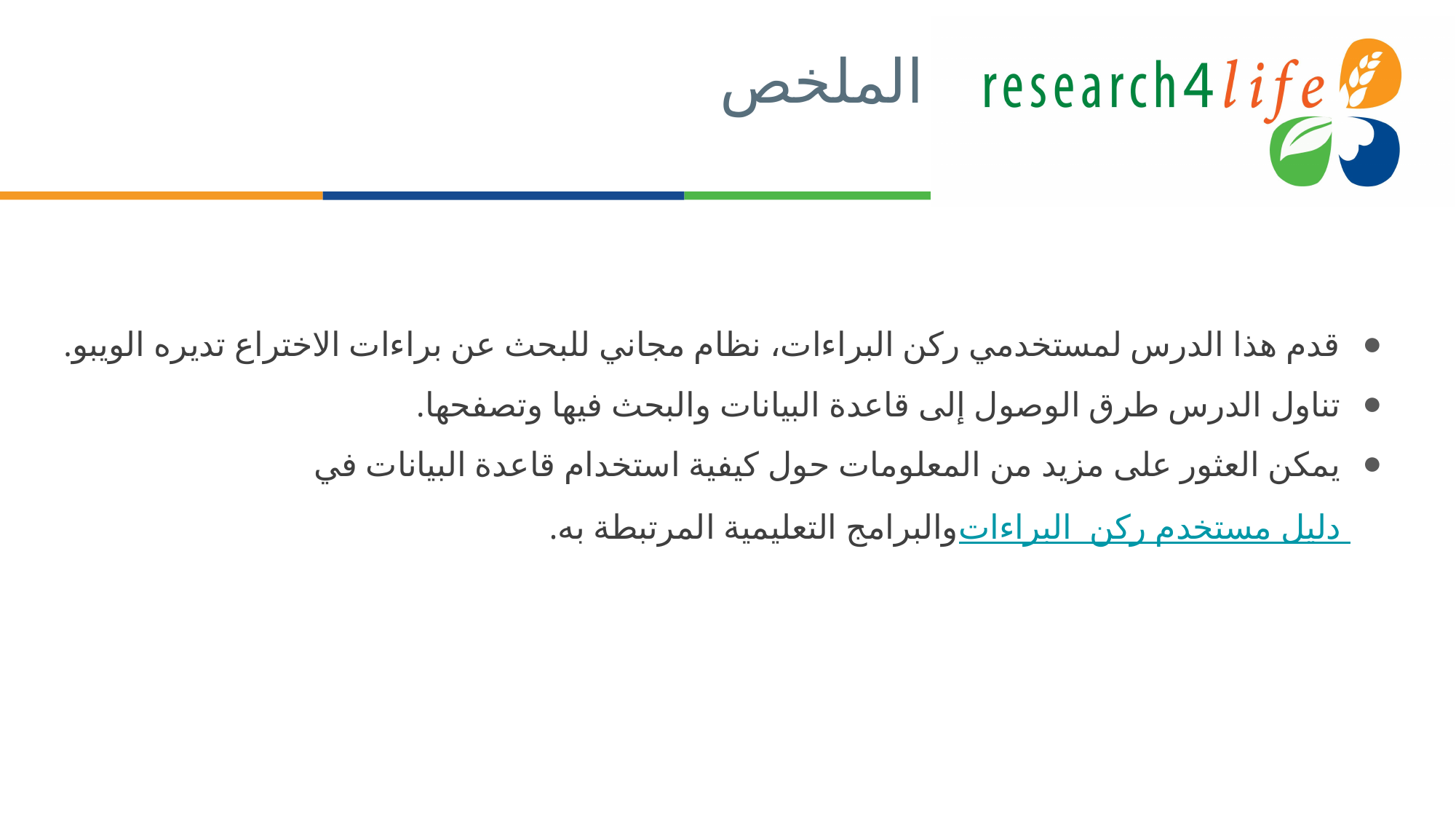

# الملخص
قدم هذا الدرس لمستخدمي ركن البراءات، نظام مجاني للبحث عن براءات الاختراع تديره الويبو.
تناول الدرس طرق الوصول إلى قاعدة البيانات والبحث فيها وتصفحها.
يمكن العثور على مزيد من المعلومات حول كيفية استخدام قاعدة البيانات في دليل مستخدم ركن البراءات والبرامج التعليمية المرتبطة به.